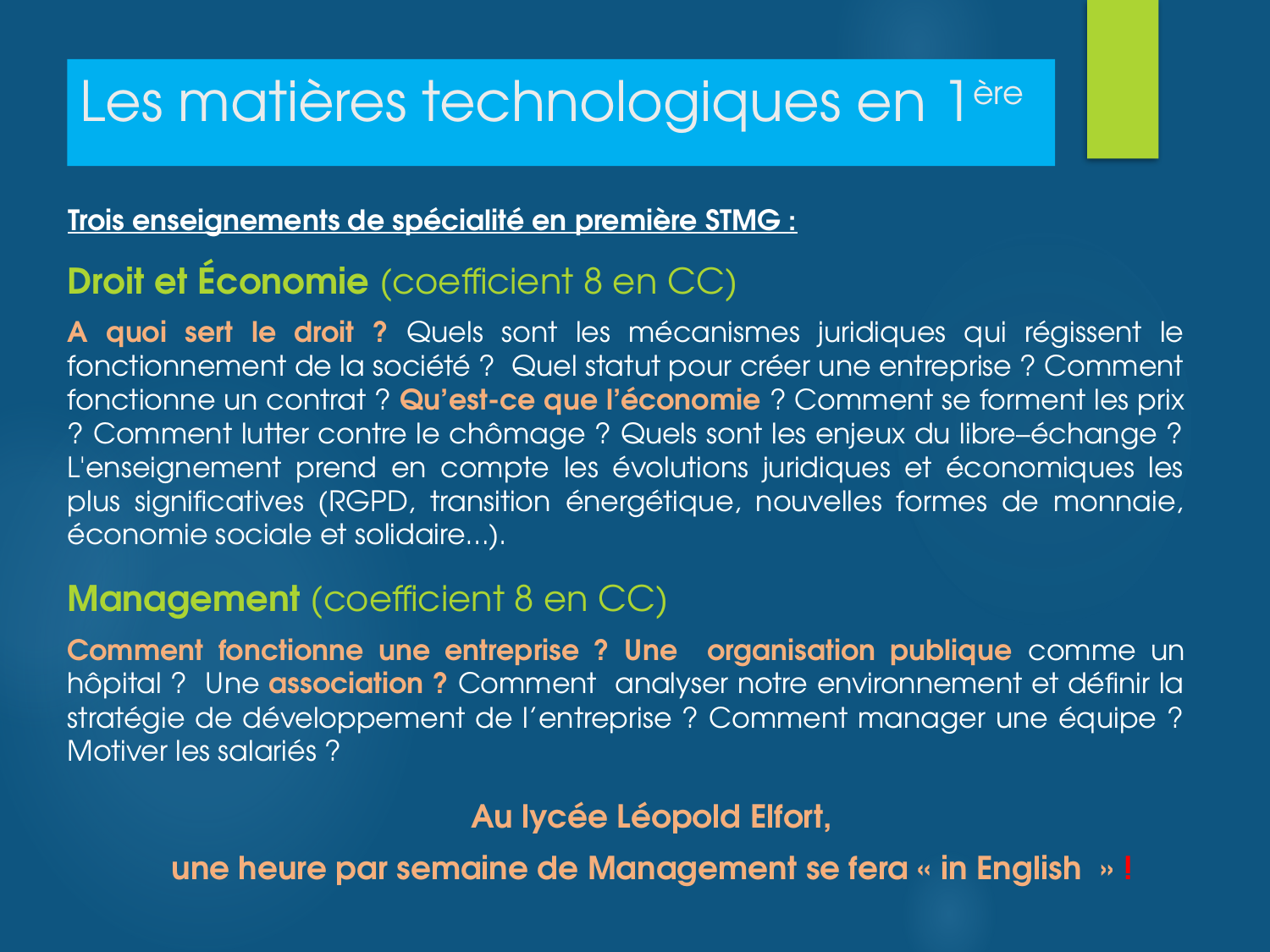

# Les matières technologiques en 1ère
Trois enseignements de spécialité en première STMG :

Droit et Économie (coefficient 8 en CC)
A quoi sert le droit ? Quels sont les mécanismes juridiques qui régissent le fonctionnement de la société ?  Quel statut pour créer une entreprise ? Comment fonctionne un contrat ? Qu’est-ce que l’économie ? Comment se forment les prix ? Comment lutter contre le chômage ? Quels sont les enjeux du libre–échange ?L'enseignement prend en compte les évolutions juridiques et économiques les plus significatives (RGPD, transition énergétique, nouvelles formes de monnaie, économie sociale et solidaire…).

Management (coefficient 8 en CC)
Comment fonctionne une entreprise ? Une  organisation publique comme un hôpital ?  Une association ? Comment  analyser notre environnement et définir la stratégie de développement de l’entreprise ? Comment manager une équipe ? Motiver les salariés ?
Au lycée Léopold Elfort,
une heure par semaine de Management se fera « in English  » !